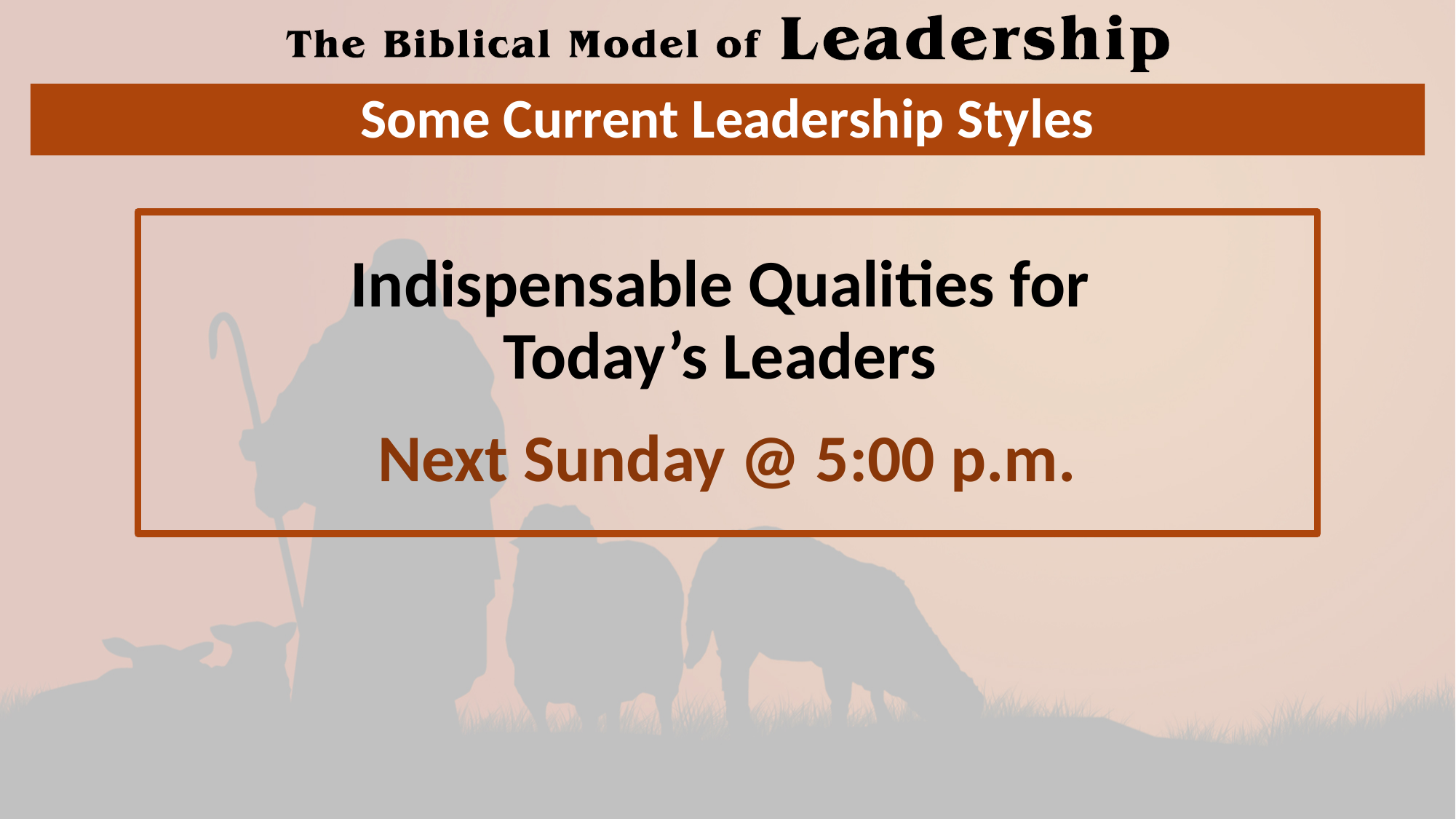

# Some Current Leadership Styles
Indispensable Qualities for
Today’s Leaders
Next Sunday @ 5:00 p.m.